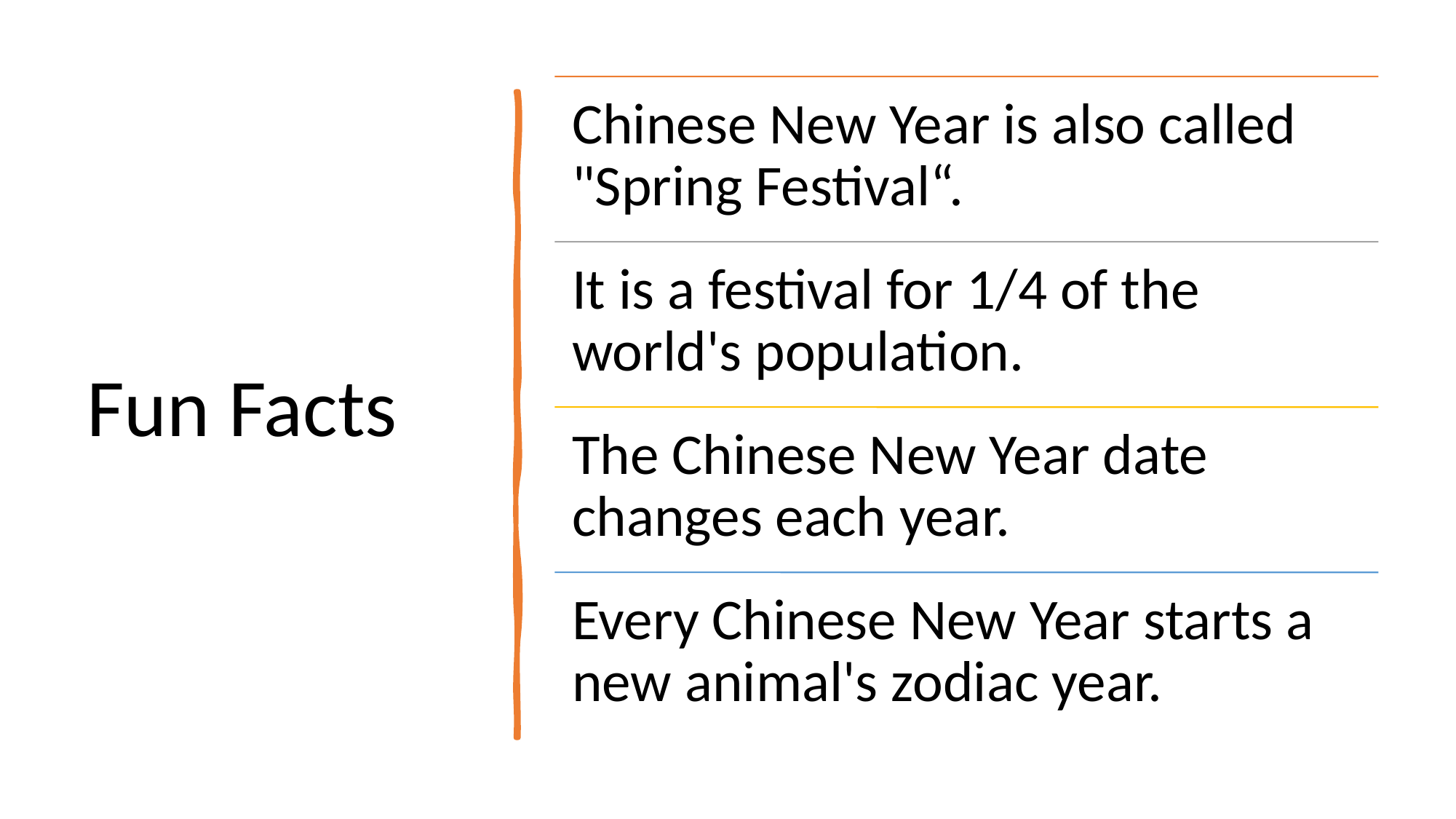

Chinese New Year is also called "Spring Festival“.
It is a festival for 1/4 of the world's population.
The Chinese New Year date changes each year.
Every Chinese New Year starts a new animal's zodiac year.
# Fun Facts